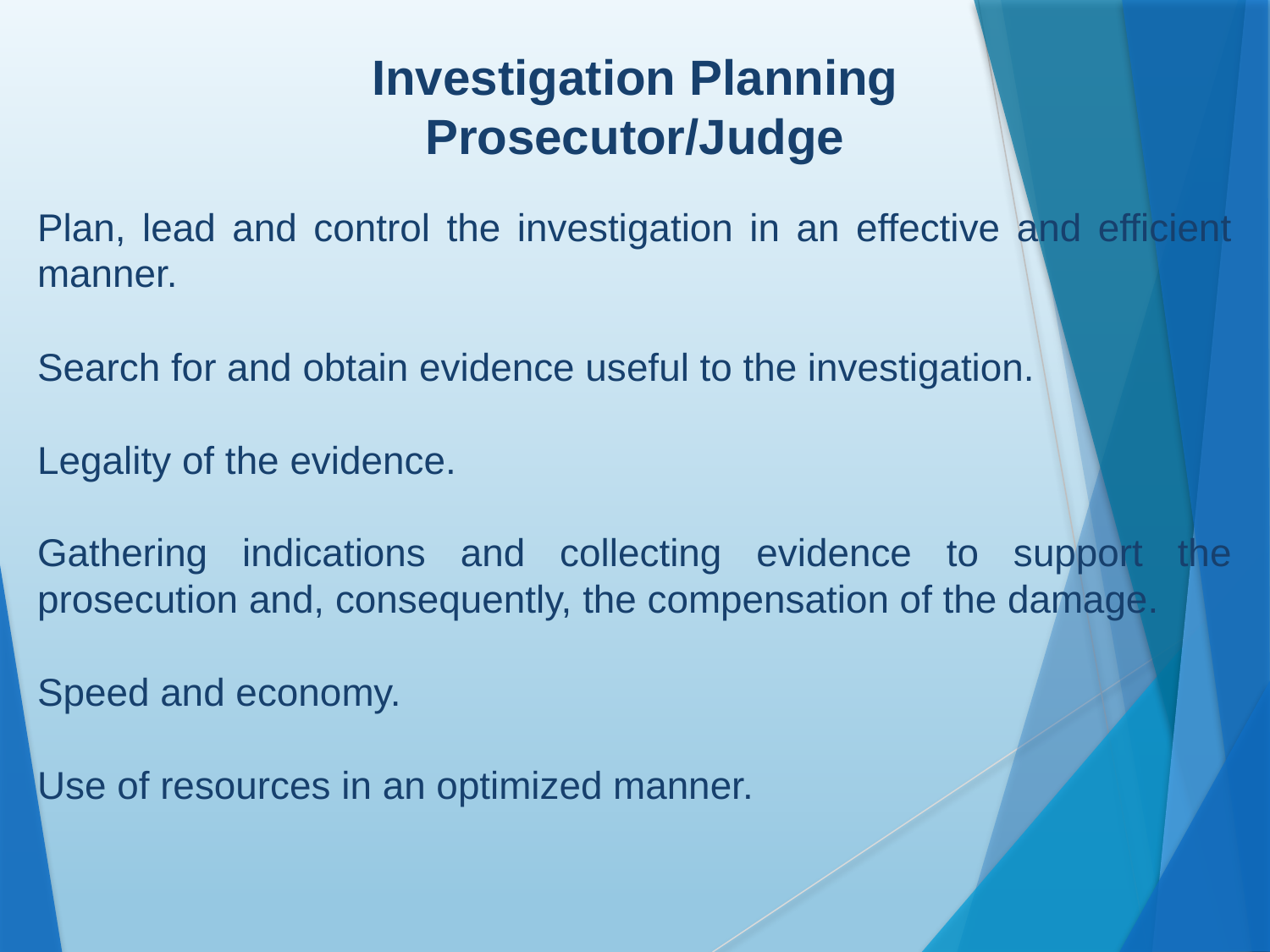

Investigation Planning
Prosecutor/Judge

Plan, lead and control the investigation in an effective and efficient manner.

Search for and obtain evidence useful to the investigation.

Legality of the evidence.

Gathering indications and collecting evidence to support the prosecution and, consequently, the compensation of the damage.

Speed and economy.

Use of resources in an optimized manner.